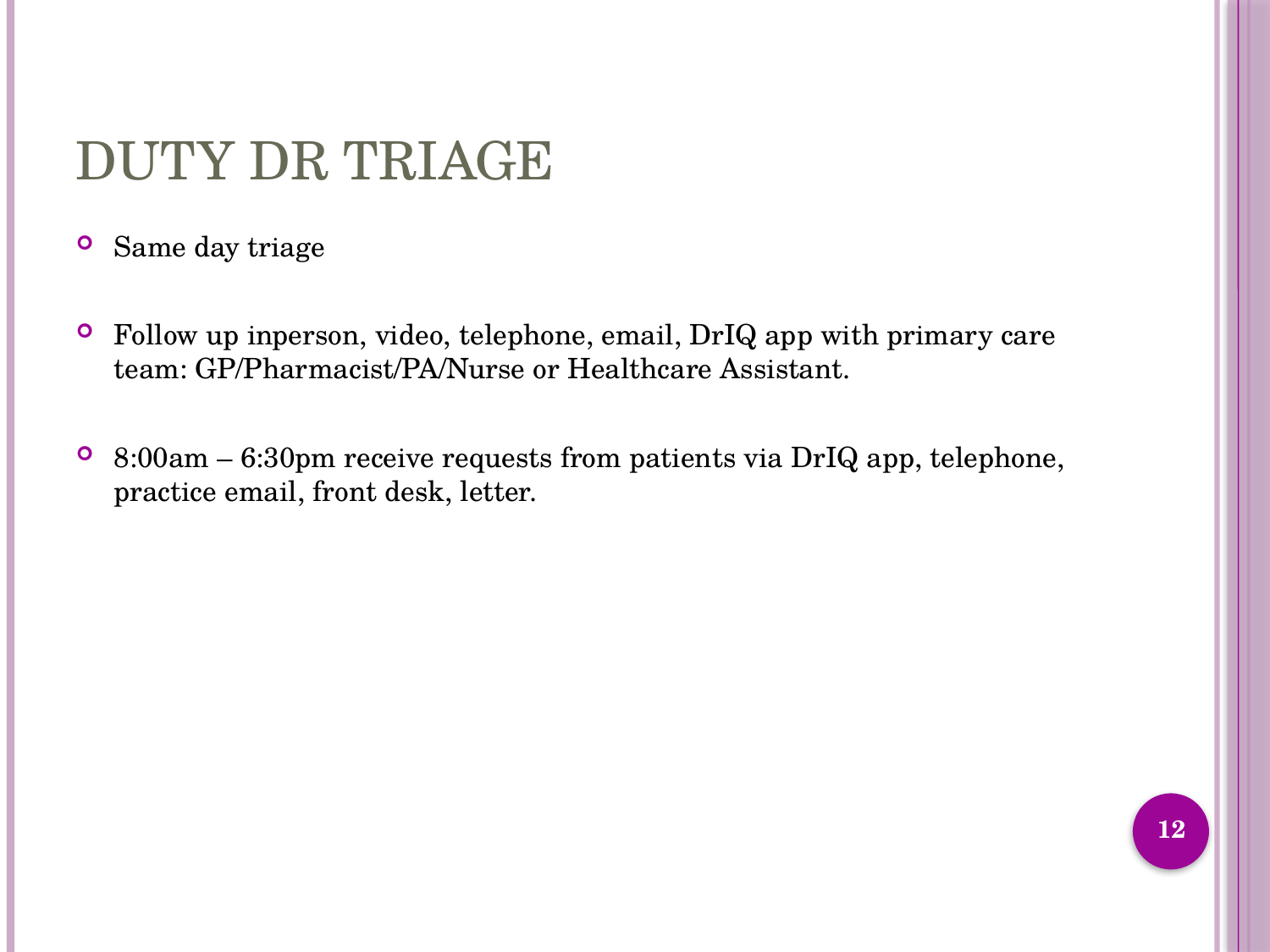

# Duty Dr triagE
Same day triage

Follow up inperson, video, telephone, email, DrIQ app with primary care team: GP/Pharmacist/PA/Nurse or Healthcare Assistant.

8:00am – 6:30pm receive requests from patients via DrIQ app, telephone, practice email, front desk, letter.

12